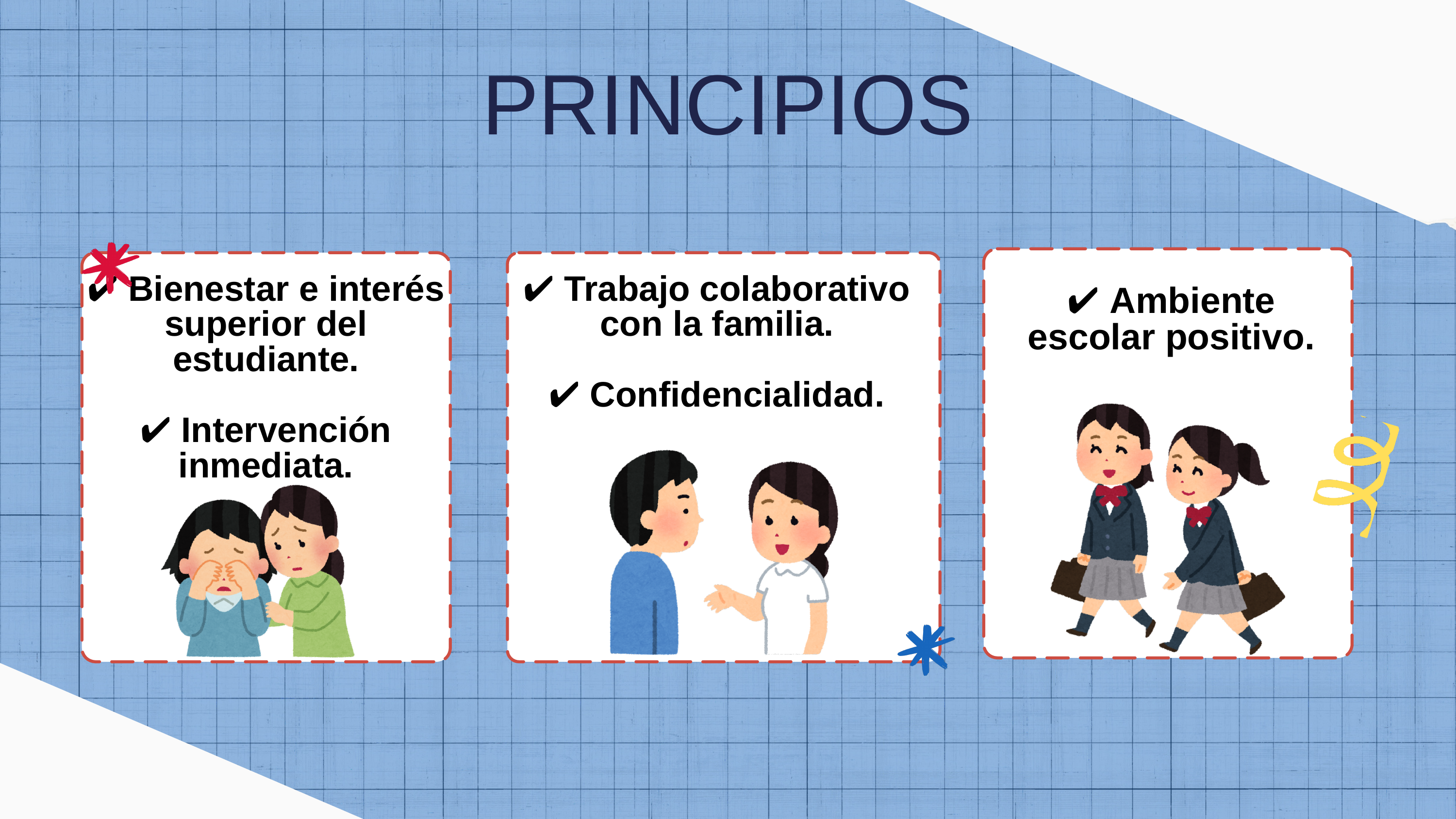

PRINCIPIOS

✔️ Bienestar e interés superior del estudiante.

✔️ Intervención inmediata.
✔️ Trabajo colaborativo con la familia.

✔️ Confidencialidad.
✔️ Ambiente escolar positivo.